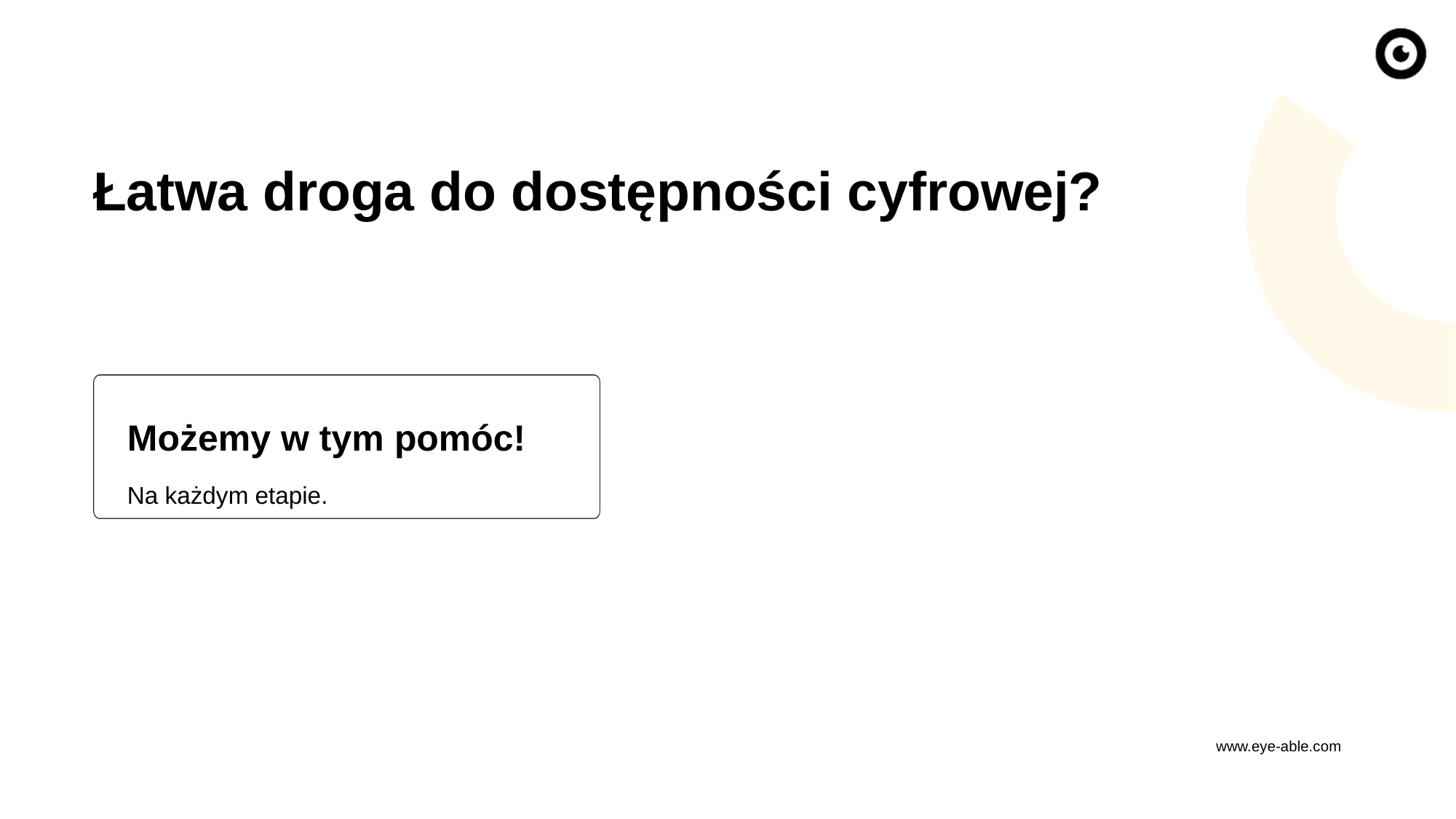

Łatwa droga do dostępności cyfrowej?
Możemy w tym pomóc!
Na każdym etapie.

www.eye-able.com